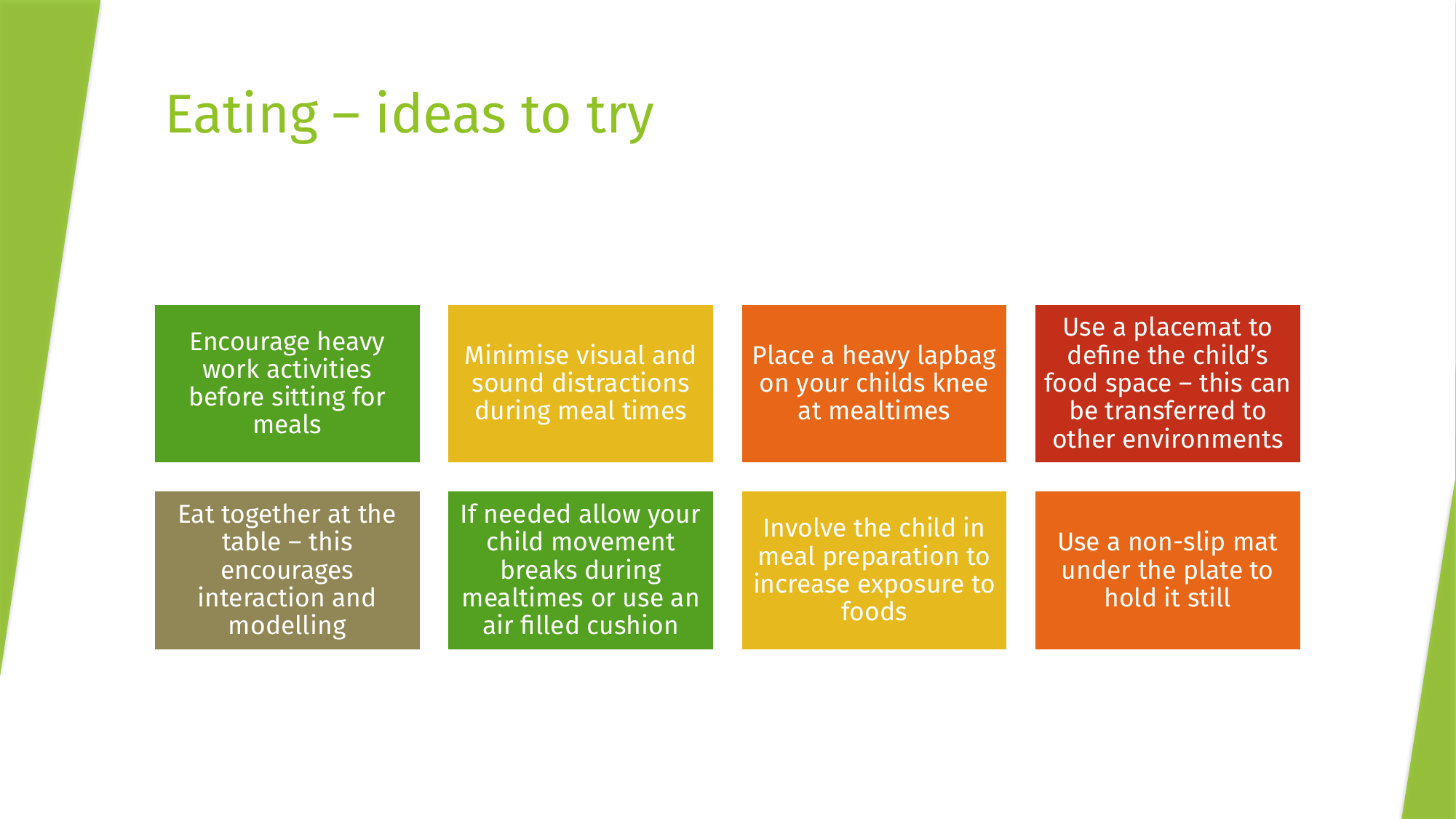

# Eating – ideas to try
Encourage heavy work activities before sitting for meals
Minimise visual and sound distractions during meal times
Place a heavy lapbag on your childs knee at mealtimes
Use a placemat to define the child’s food space – this can be transferred to other environments
Eat together at the table – this encourages interaction and modelling
If needed allow your child movement breaks during mealtimes or use an air filled cushion
Involve the child in meal preparation to increase exposure to foods
Use a non-slip mat under the plate to hold it still